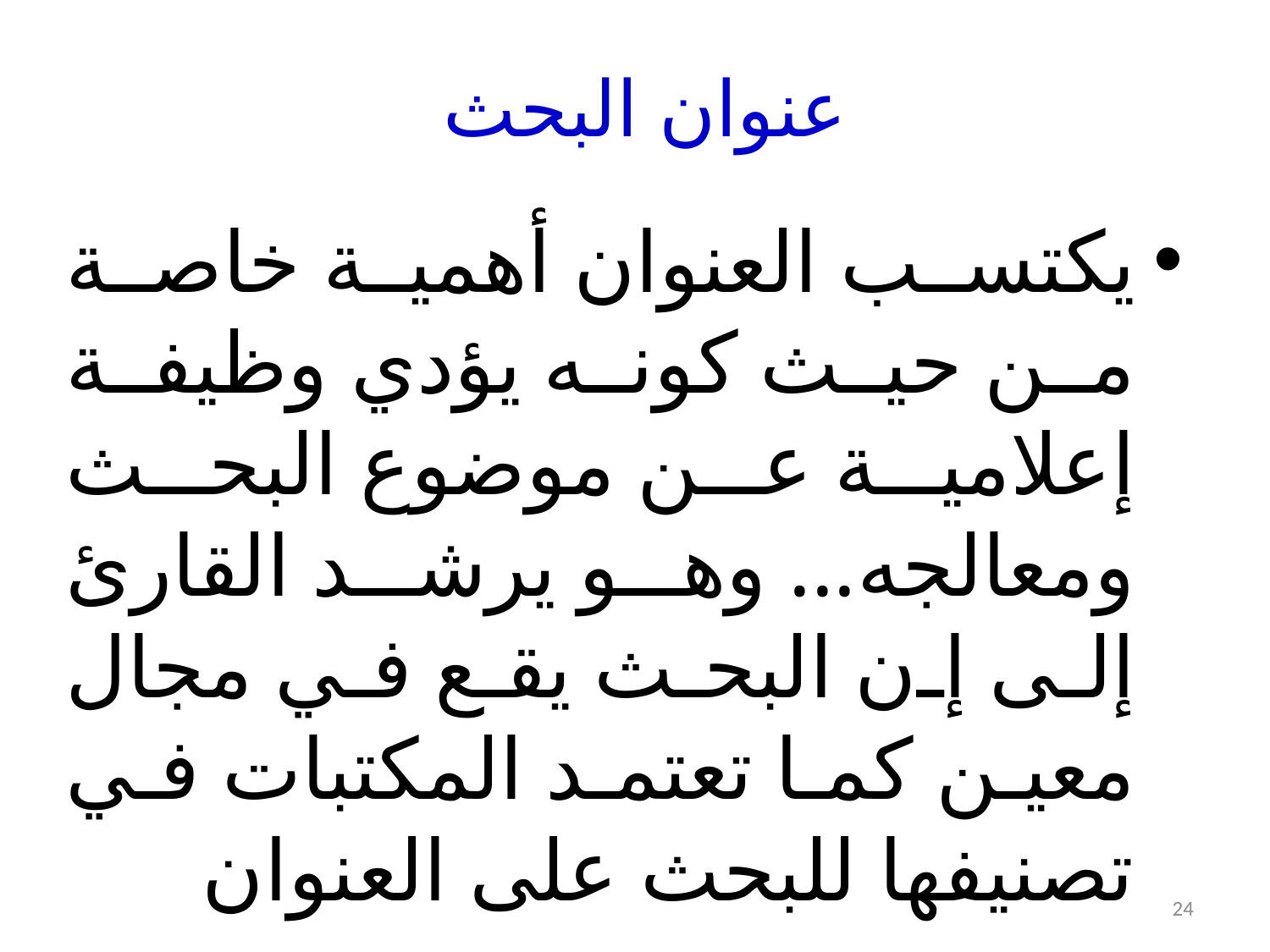

عنوان البحث
يكتسب العنوان أهمية خاصة من حيث كونه يؤدي وظيفة إعلامية عن موضوع البحث ومعالجه... وهو يرشد القارئ إلى إن البحث يقع في مجال معين كما تعتمد المكتبات في تصنيفها للبحث على العنوان
24